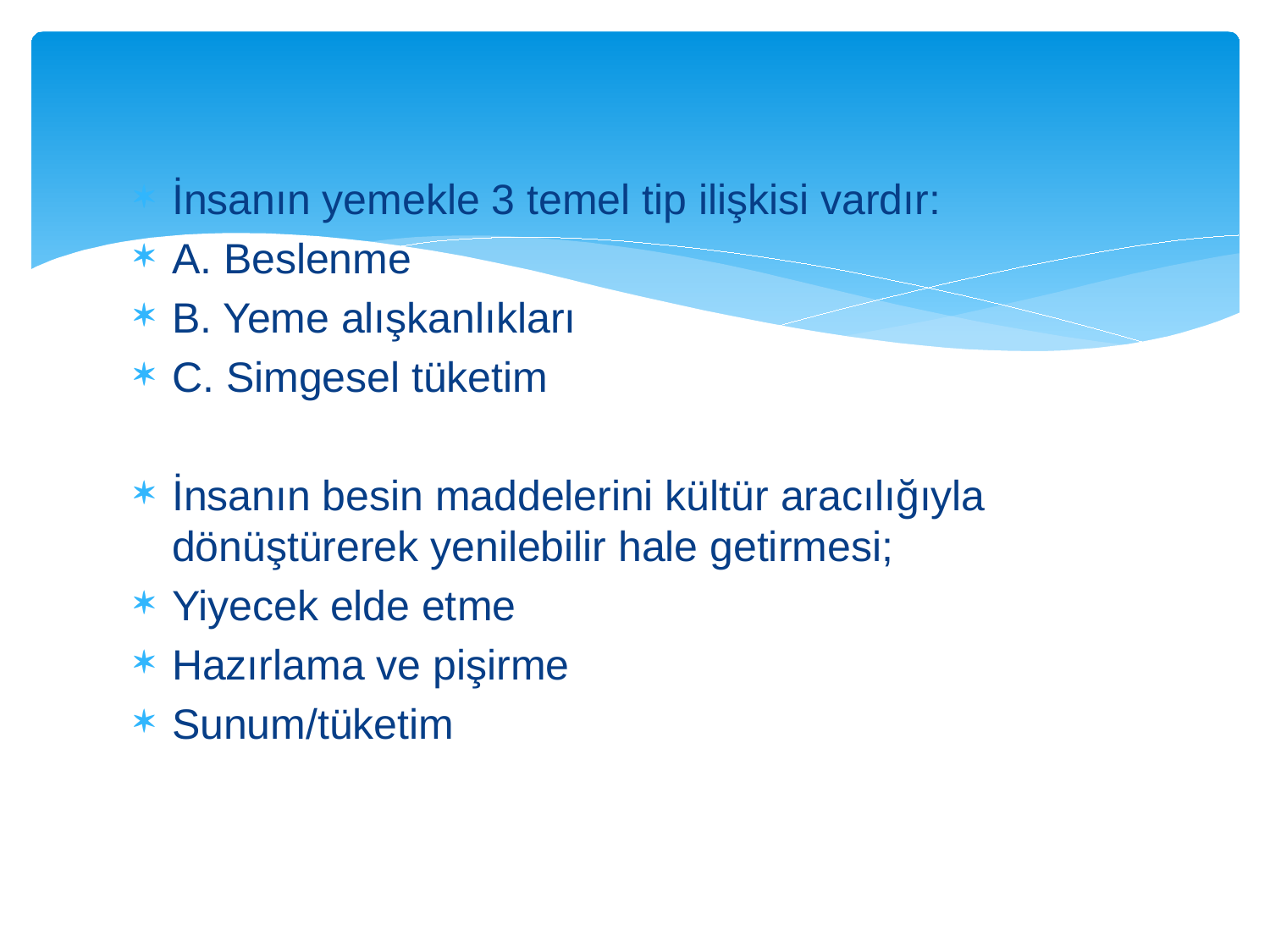

#
İnsanın yemekle 3 temel tip ilişkisi vardır:
A. Beslenme
B. Yeme alışkanlıkları
C. Simgesel tüketim

İnsanın besin maddelerini kültür aracılığıyla dönüştürerek yenilebilir hale getirmesi;
Yiyecek elde etme
Hazırlama ve pişirme
Sunum/tüketim